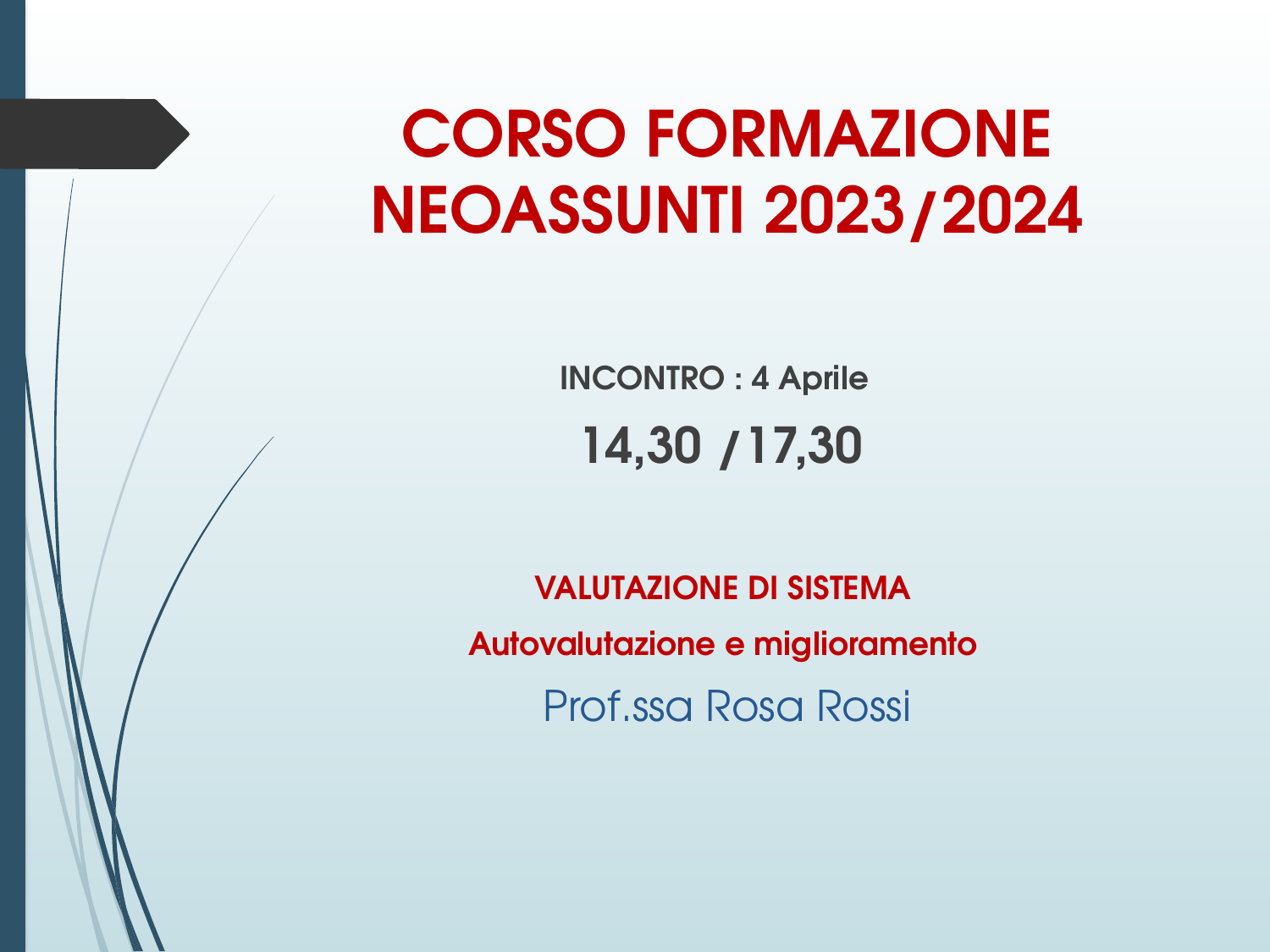

# CORSO FORMAZIONE NEOASSUNTI 2023/2024

INCONTRO : 4 Aprile
14,30 /17,30

VALUTAZIONE DI SISTEMA
Autovalutazione e miglioramento
Prof.ssa Rosa Rossi